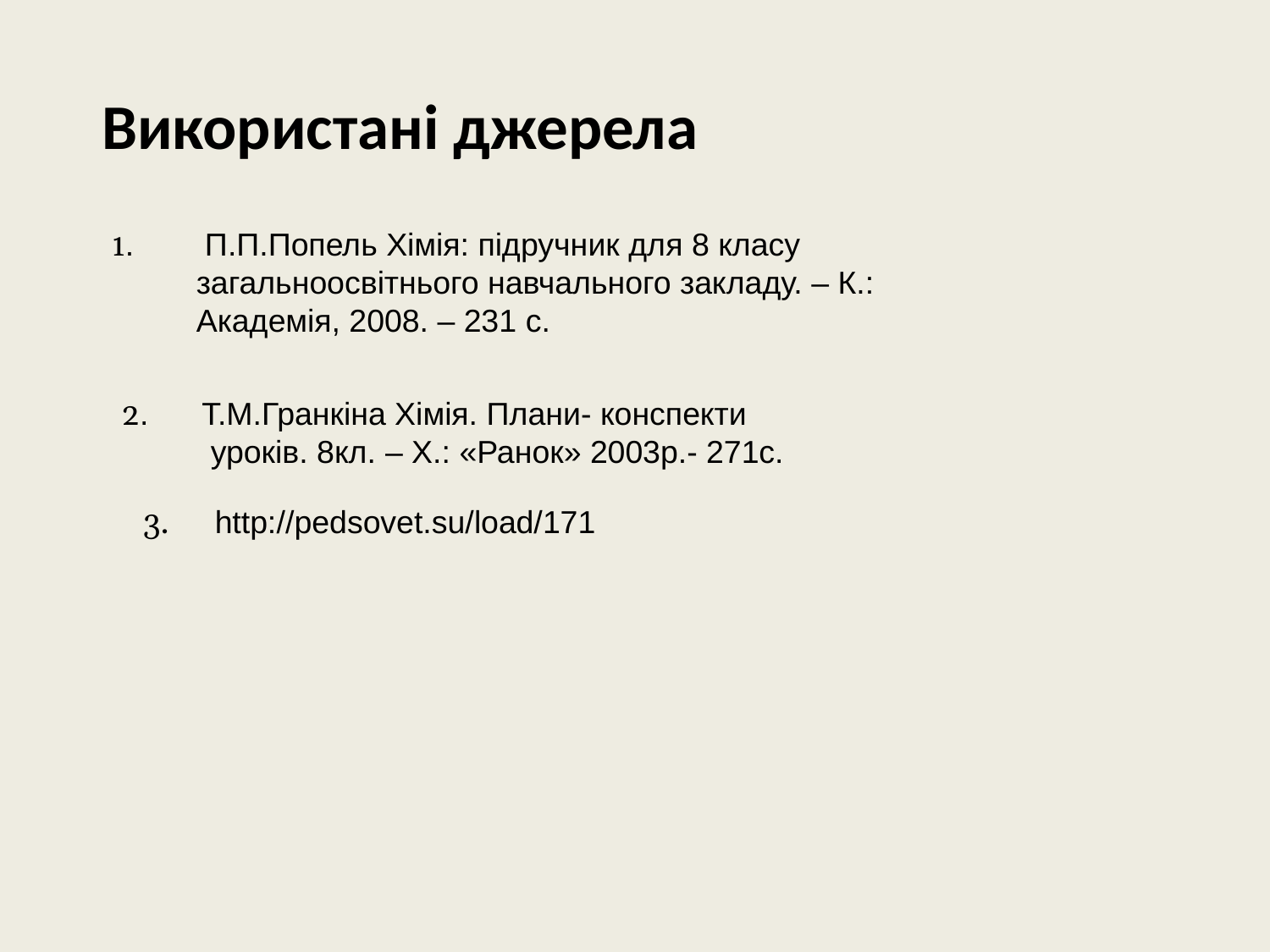

Використані джерела
1.        П.П.Попель Хімія: підручник для 8 класу загальноосвітнього навчального закладу. – К.: Академія, 2008. – 231 c.
2.      Т.М.Гранкіна Хімія. Плани- конспекти
          уроків. 8кл. – Х.: «Ранок» 2003р.- 271с.
3.      http://pedsovet.su/load/171